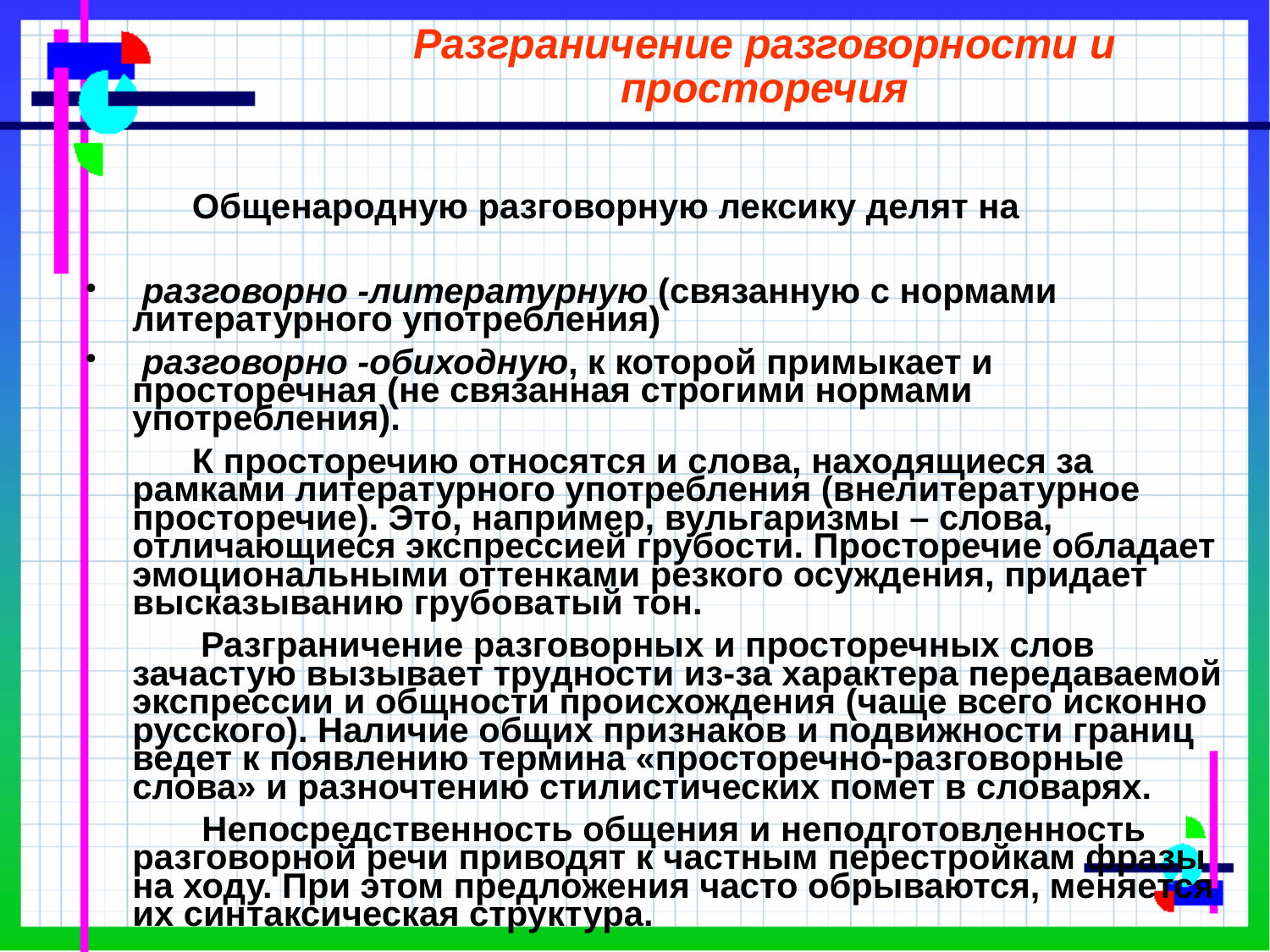

# Разграничение разговорности и просторечия

           Общенародную разговорную лексику делят на

 разговорно -литературную (связанную с нормами литературного употребления)
 разговорно -обиходную, к которой примыкает и просторечная (не связанная строгими нормами употребления).
           К просторечию относятся и слова, находящиеся за рамками литературного употребления (внелитературное просторечие). Это, например, вульгаризмы – слова, отличающиеся экспрессией грубости. Просторечие обладает эмоциональными оттенками резкого осуждения, придает высказыванию грубоватый тон.
	       Разграничение разговорных и просторечных слов зачастую вызывает трудности из-за характера передаваемой экспрессии и общности происхождения (чаще всего исконно русского). Наличие общих признаков и подвижности границ ведет к появлению термина «просторечно-разговорные слова» и разночтению стилистических помет в словарях.
            Непосредственность общения и неподготовленность разговорной речи приводят к частным перестройкам фразы на ходу. При этом предложения часто обрываются, меняется их синтаксическая структура.